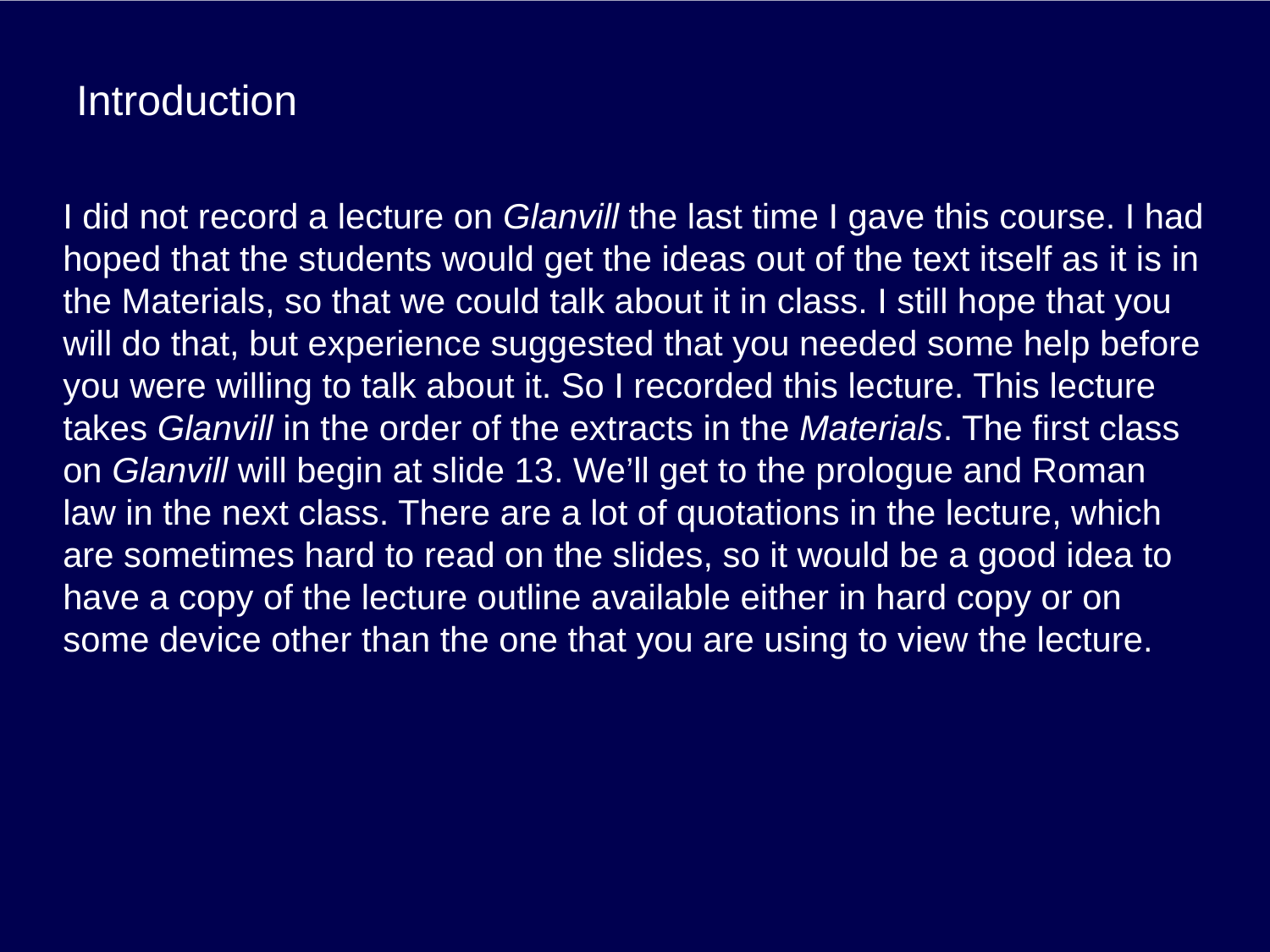

# Introduction
I did not record a lecture on Glanvill the last time I gave this course. I had hoped that the students would get the ideas out of the text itself as it is in the Materials, so that we could talk about it in class. I still hope that you will do that, but experience suggested that you needed some help before you were willing to talk about it. So I recorded this lecture. This lecture takes Glanvill in the order of the extracts in the Materials. The first class on Glanvill will begin at slide 13. We’ll get to the prologue and Roman law in the next class. There are a lot of quotations in the lecture, which are sometimes hard to read on the slides, so it would be a good idea to have a copy of the lecture outline available either in hard copy or on some device other than the one that you are using to view the lecture.